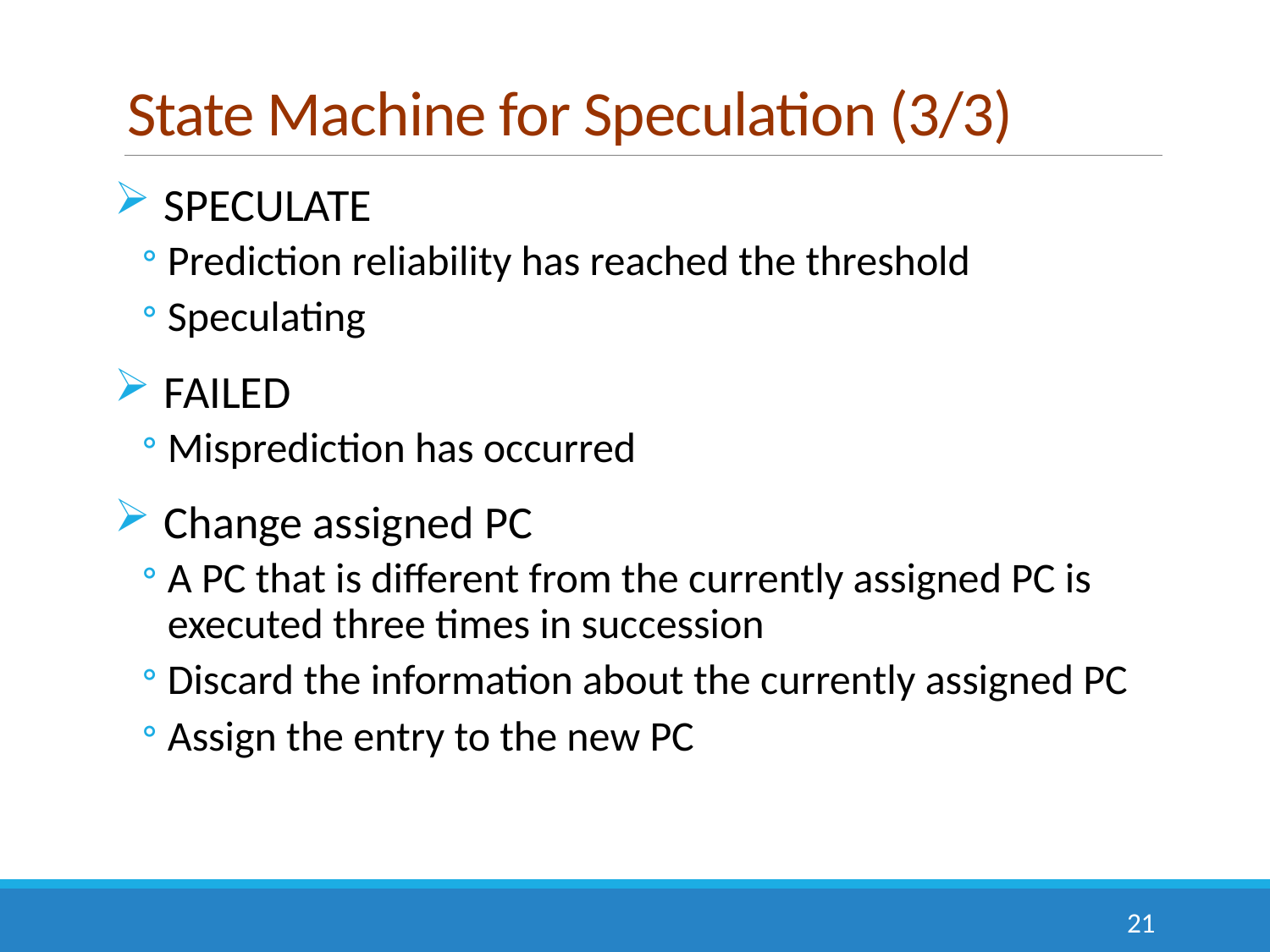

# State Machine for Speculation (3/3)
SPECULATE
Prediction reliability has reached the threshold
Speculating
FAILED
Misprediction has occurred
Change assigned PC
A PC that is different from the currently assigned PC is executed three times in succession
Discard the information about the currently assigned PC
Assign the entry to the new PC
21